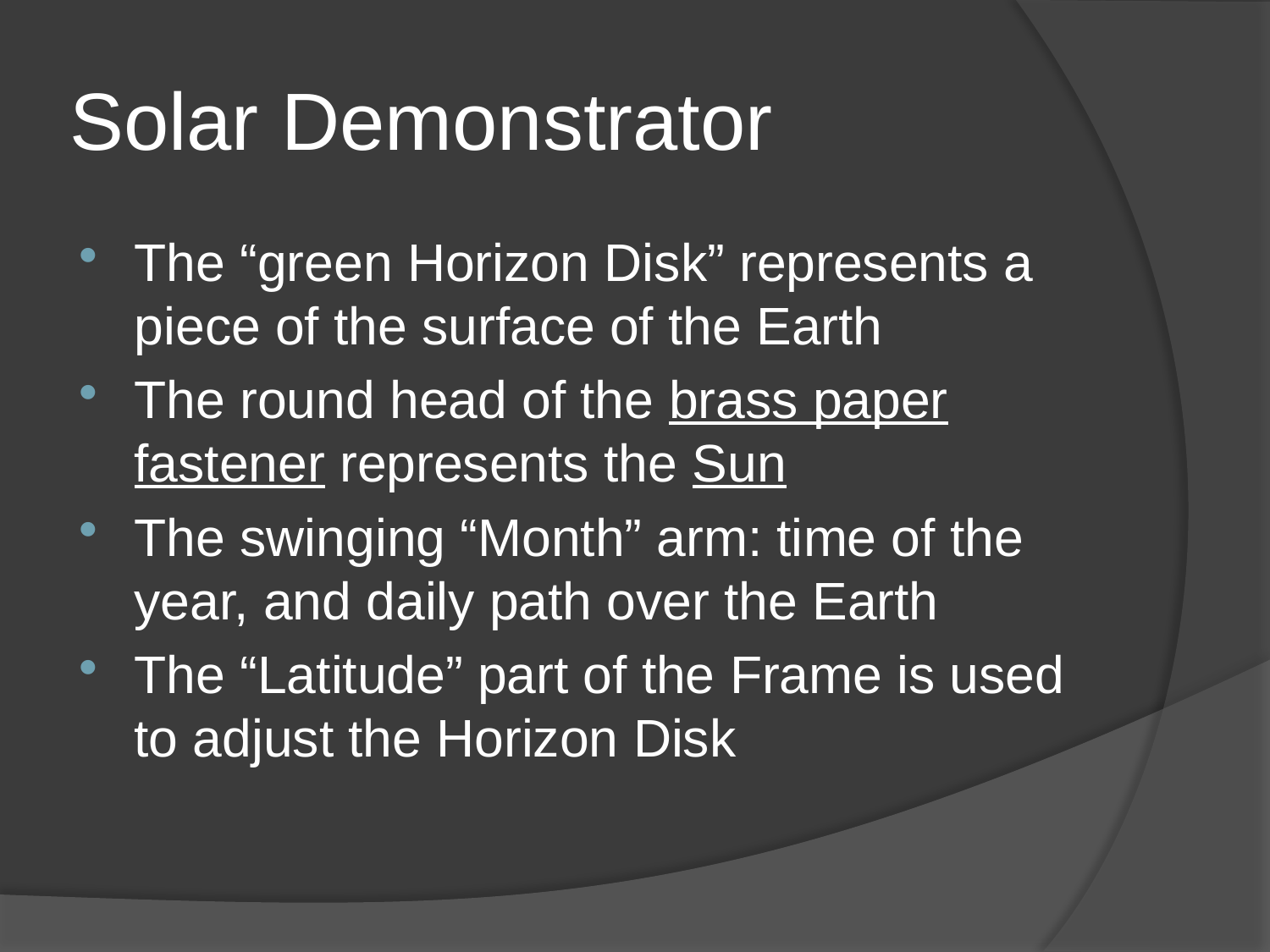

# Solar Demonstrator
The “green Horizon Disk” represents a piece of the surface of the Earth
The round head of the brass paper fastener represents the Sun
The swinging “Month” arm: time of the year, and daily path over the Earth
The “Latitude” part of the Frame is used to adjust the Horizon Disk